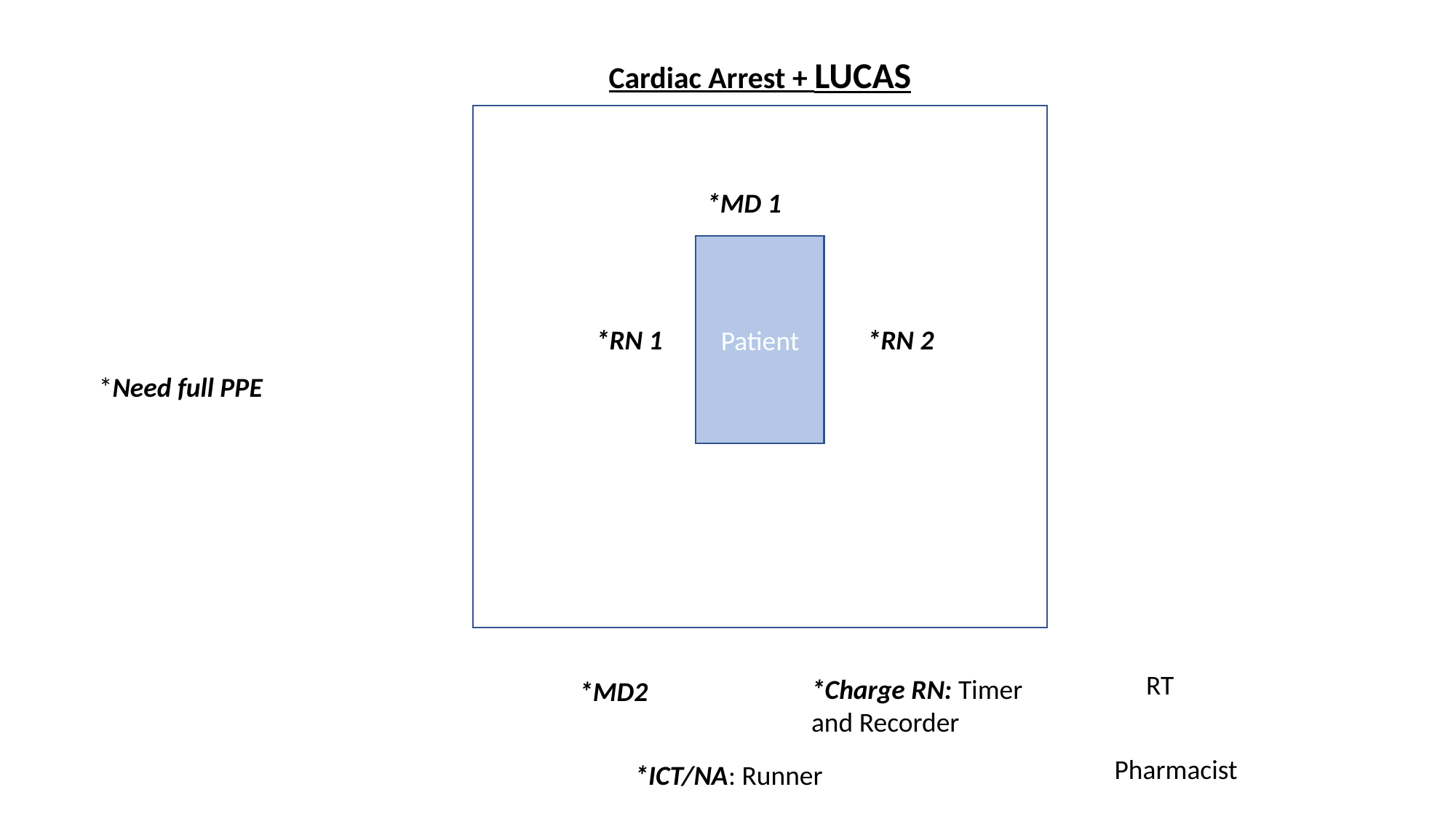

Cardiac Arrest + LUCAS

*MD 1
Patient
*RN 1
*RN 2
*Need full PPE
RT
*Charge RN: Timer and Recorder
*MD2
Pharmacist
*ICT/NA: Runner